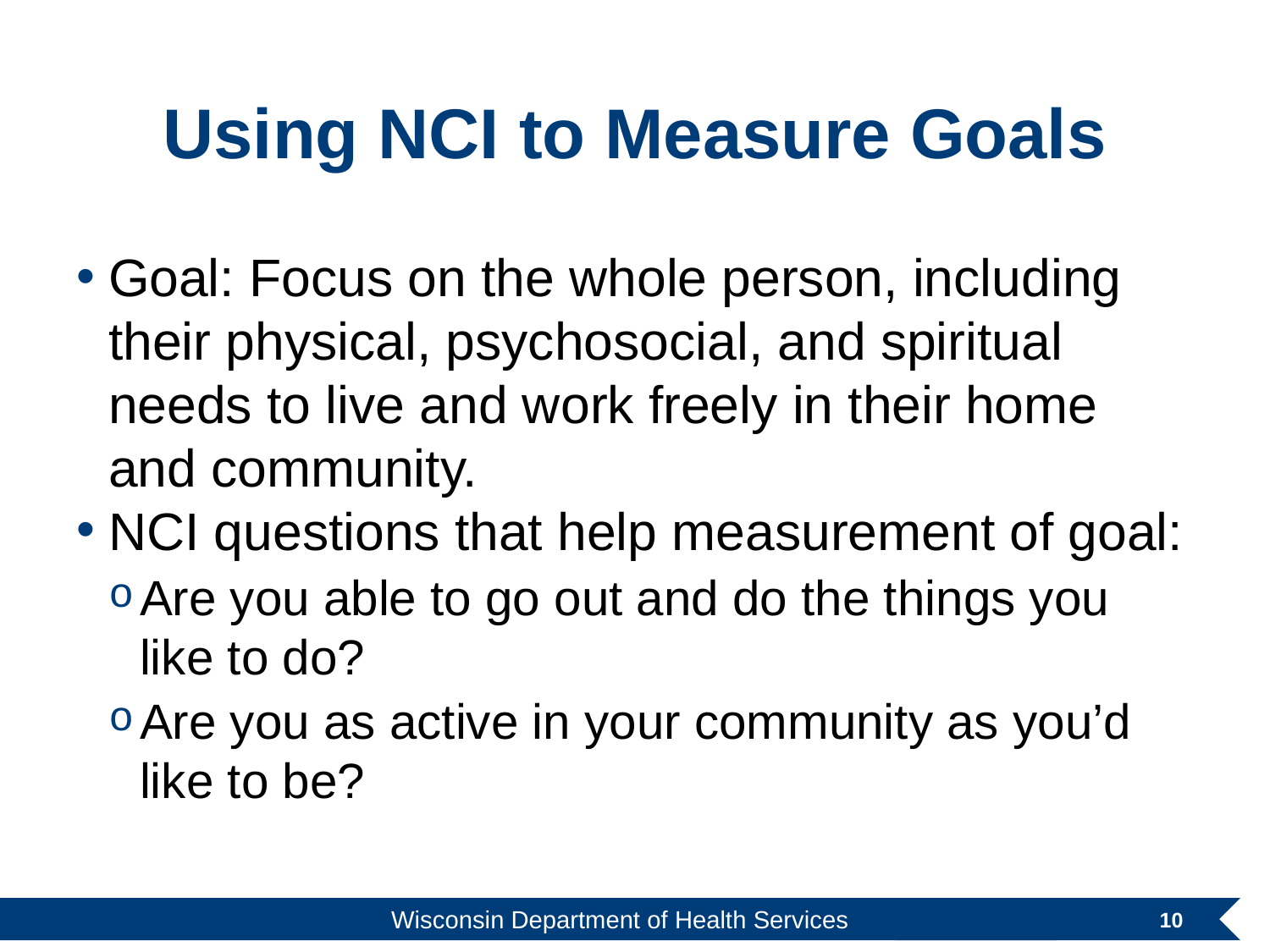

# Using NCI to Measure Goals
Goal: Focus on the whole person, including their physical, psychosocial, and spiritual needs to live and work freely in their home and community.
NCI questions that help measurement of goal:
Are you able to go out and do the things you like to do?
Are you as active in your community as you’d like to be?